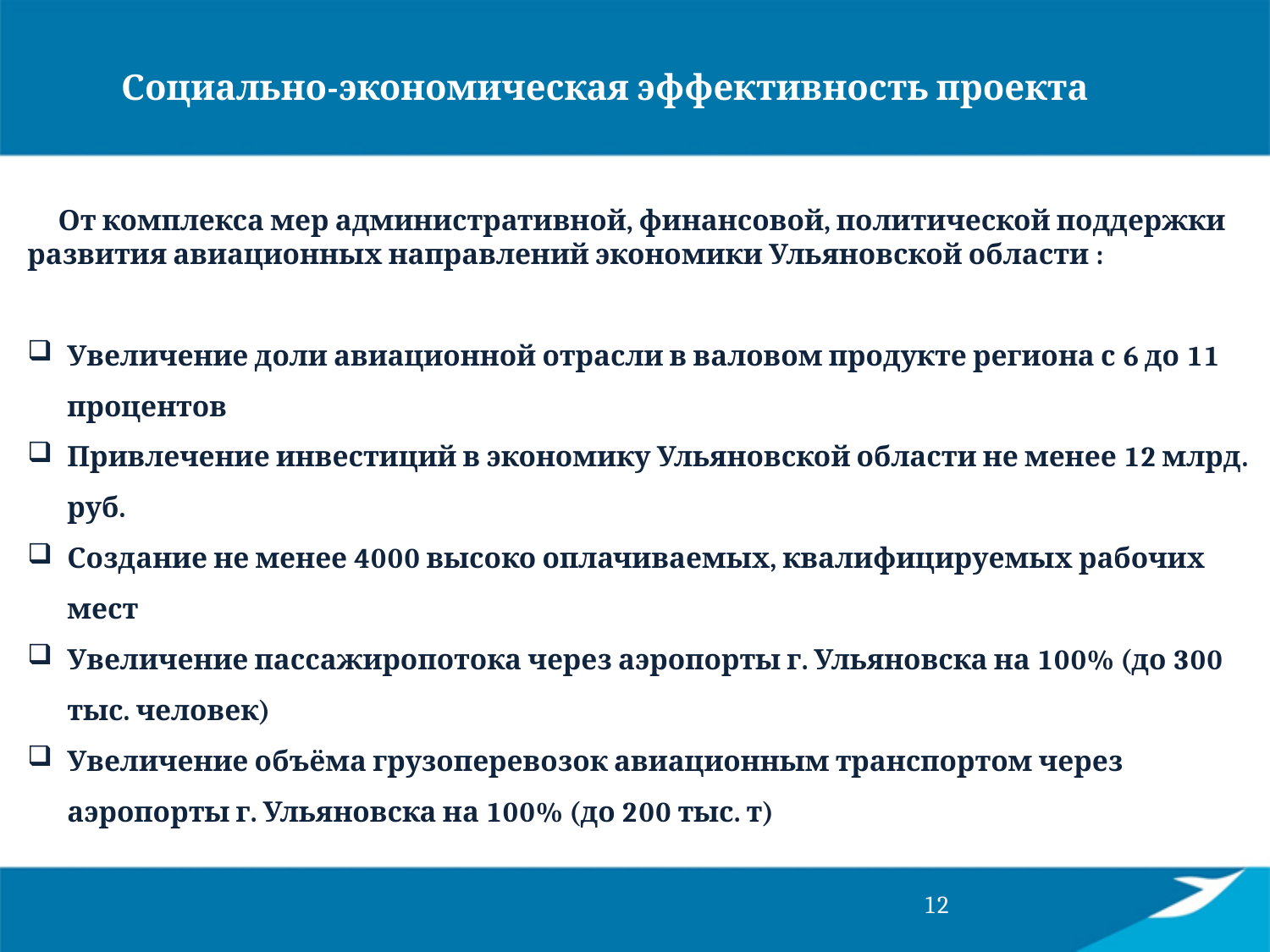

Социально-экономическая эффективность проекта
     От комплекса мер административной, финансовой, политической поддержки развития авиационных направлений экономики Ульяновской области :

Увеличение доли авиационной отрасли в валовом продукте региона с 6 до 11 процентов
Привлечение инвестиций в экономику Ульяновской области не менее 12 млрд. руб.
Создание не менее 4000 высоко оплачиваемых, квалифицируемых рабочих мест
Увеличение пассажиропотока через аэропорты г. Ульяновска на 100% (до 300 тыс. человек)
Увеличение объёма грузоперевозок авиационным транспортом через аэропорты г. Ульяновска на 100% (до 200 тыс. т)
12